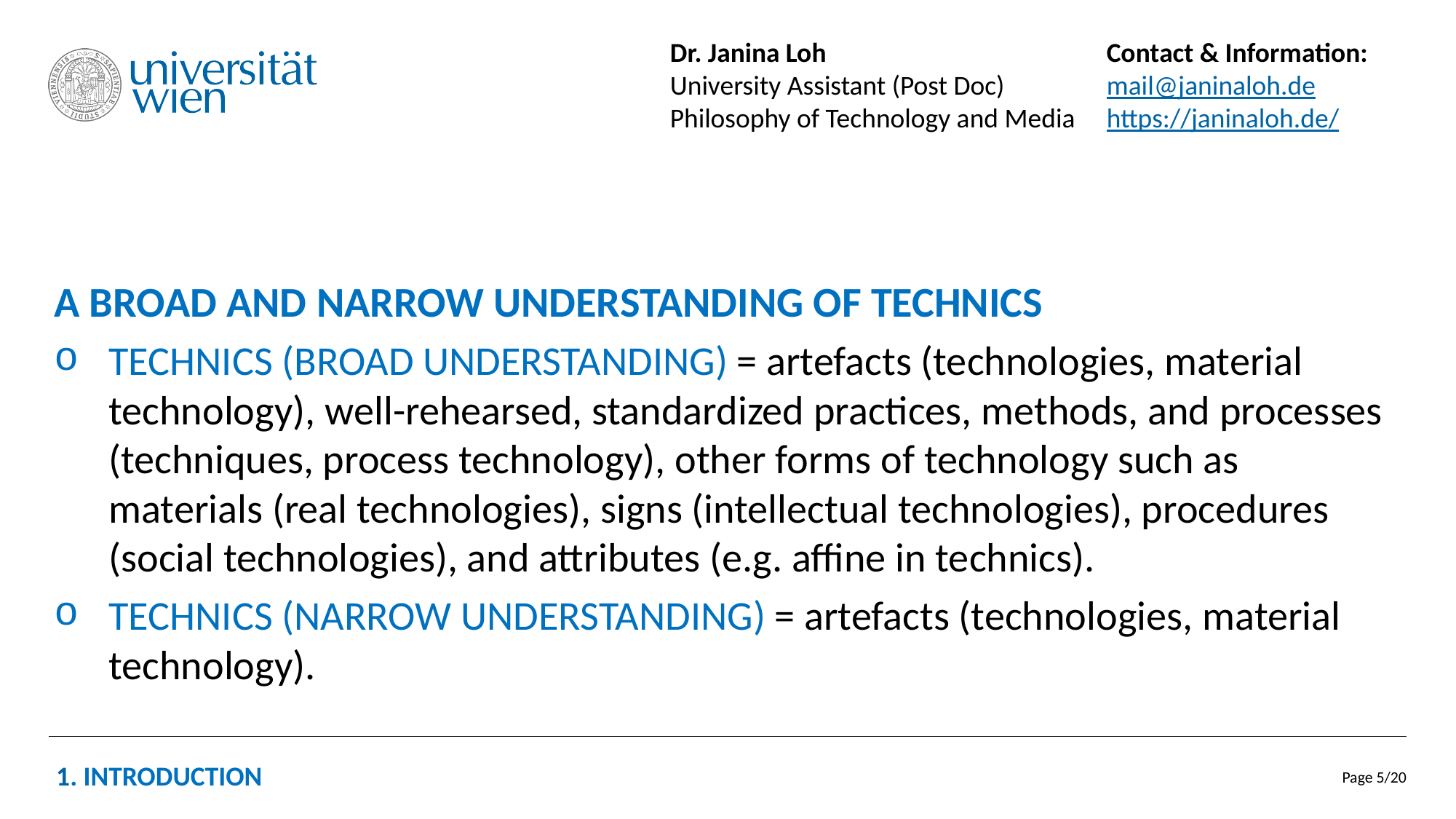

Dr. Janina Loh			Contact & Information:
University Assistant (Post Doc)	mail@janinaloh.de
Philosophy of Technology and Media	https://janinaloh.de/
A Broad and Narrow Understanding of Technics
Technics (broad understanding) = artefacts (technologies, material technology), well-rehearsed, standardized practices, methods, and processes (techniques, process technology), other forms of technology such as materials (real technologies), signs (intellectual technologies), procedures (social technologies), and attributes (e.g. affine in technics).
Technics (narrow understanding) = artefacts (technologies, material technology).
1. Introduction
Page 5/20